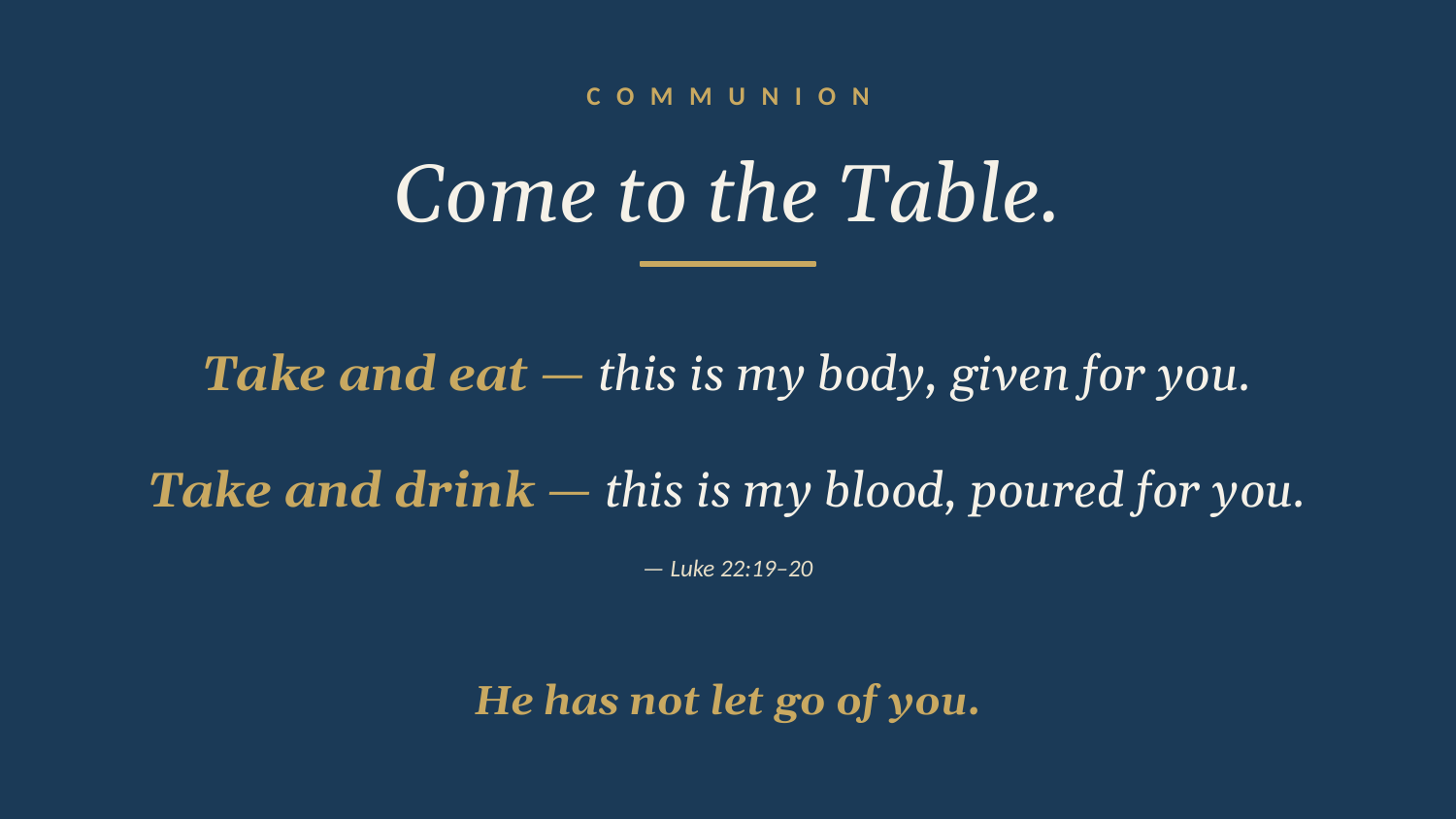

COMMUNION
Come to the Table.

Take and eat — this is my body, given for you.
Take and drink — this is my blood, poured for you.
— Luke 22:19–20
He has not let go of you.